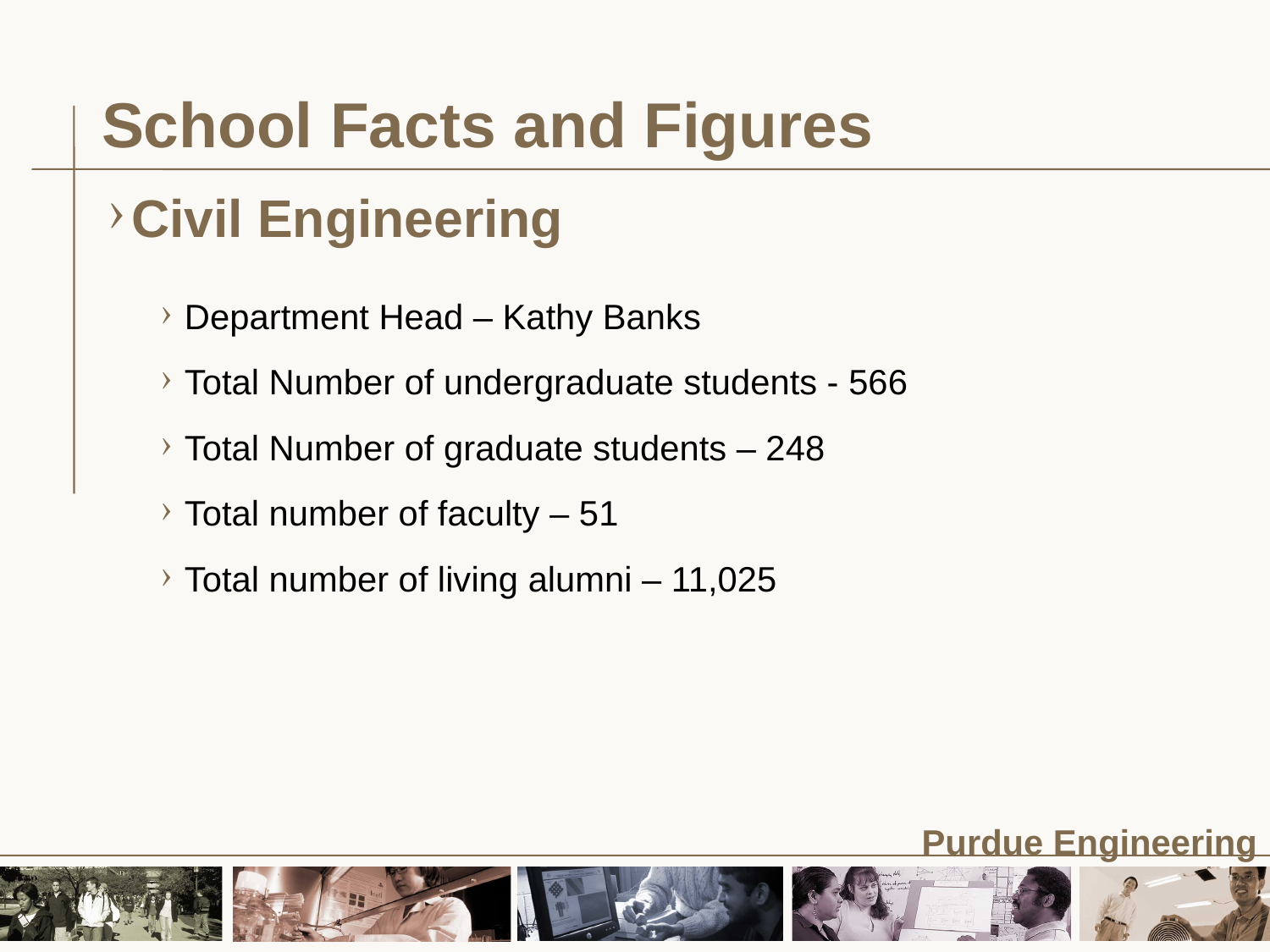

# School Facts and Figures
Civil Engineering

Department Head – Kathy Banks
Total Number of undergraduate students - 566
Total Number of graduate students – 248
Total number of faculty – 51
Total number of living alumni – 11,025